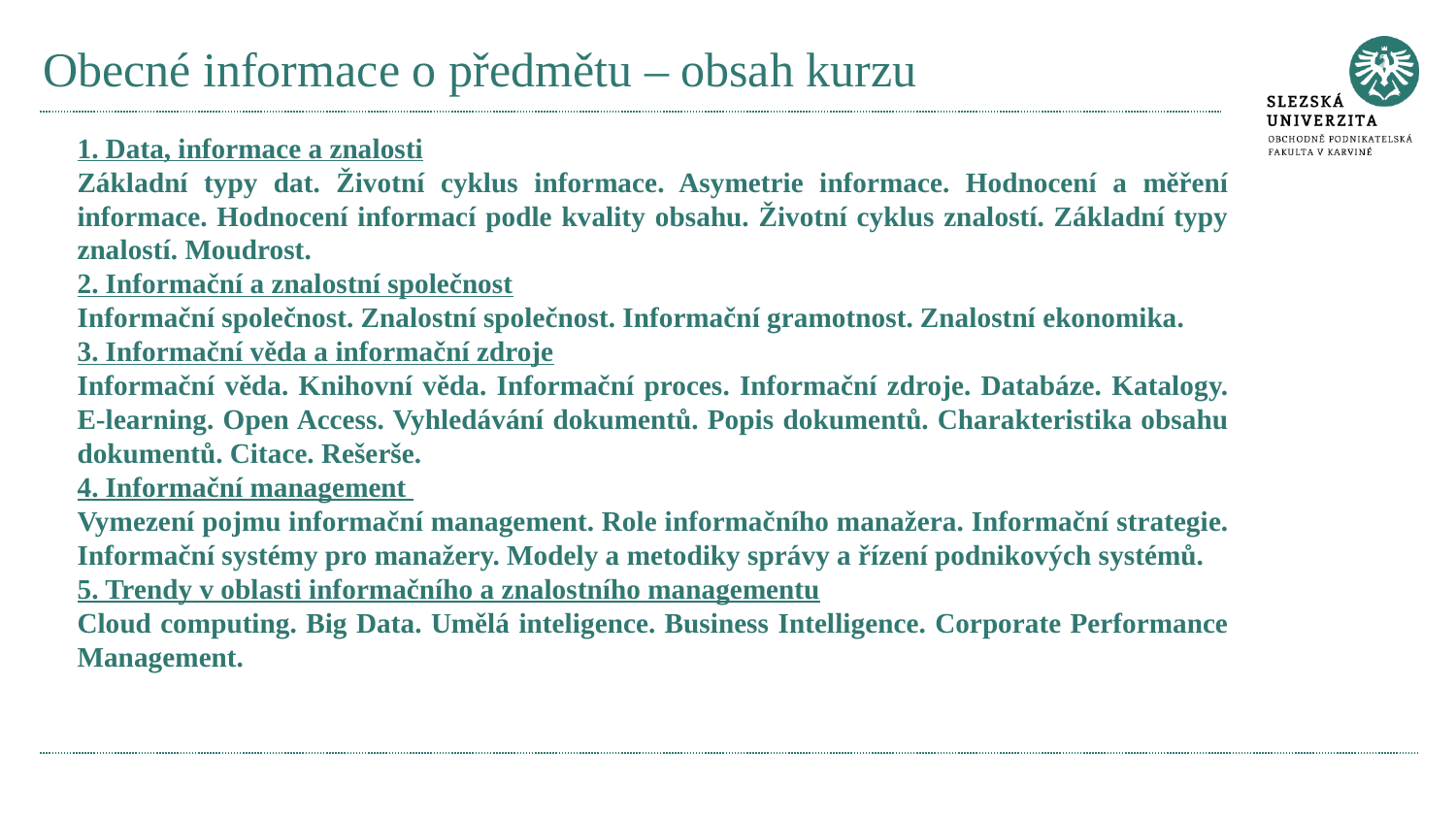

# Obecné informace o předmětu – obsah kurzu
1. Data, informace a znalosti
Základní typy dat. Životní cyklus informace. Asymetrie informace. Hodnocení a měření informace. Hodnocení informací podle kvality obsahu. Životní cyklus znalostí. Základní typy znalostí. Moudrost.
2. Informační a znalostní společnost
Informační společnost. Znalostní společnost. Informační gramotnost. Znalostní ekonomika.
3. Informační věda a informační zdroje
Informační věda. Knihovní věda. Informační proces. Informační zdroje. Databáze. Katalogy. E-learning. Open Access. Vyhledávání dokumentů. Popis dokumentů. Charakteristika obsahu dokumentů. Citace. Rešerše.
4. Informační management
Vymezení pojmu informační management. Role informačního manažera. Informační strategie. Informační systémy pro manažery. Modely a metodiky správy a řízení podnikových systémů.
5. Trendy v oblasti informačního a znalostního managementu
Cloud computing. Big Data. Umělá inteligence. Business Intelligence. Corporate Performance Management.